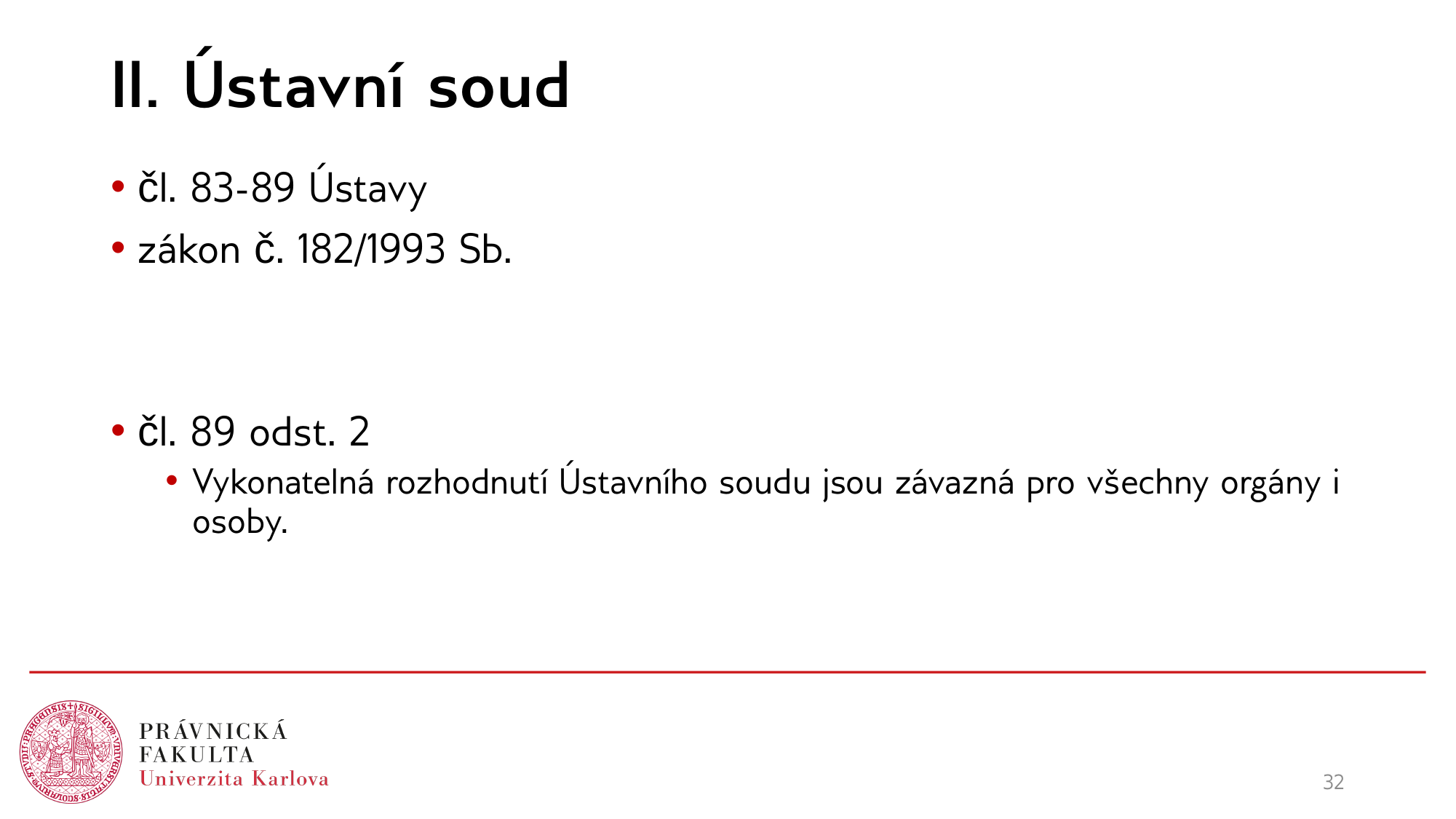

# II. Ústavní soud
čl. 83-89 Ústavy
zákon č. 182/1993 Sb.

čl. 89 odst. 2
Vykonatelná rozhodnutí Ústavního soudu jsou závazná pro všechny orgány i osoby.

32